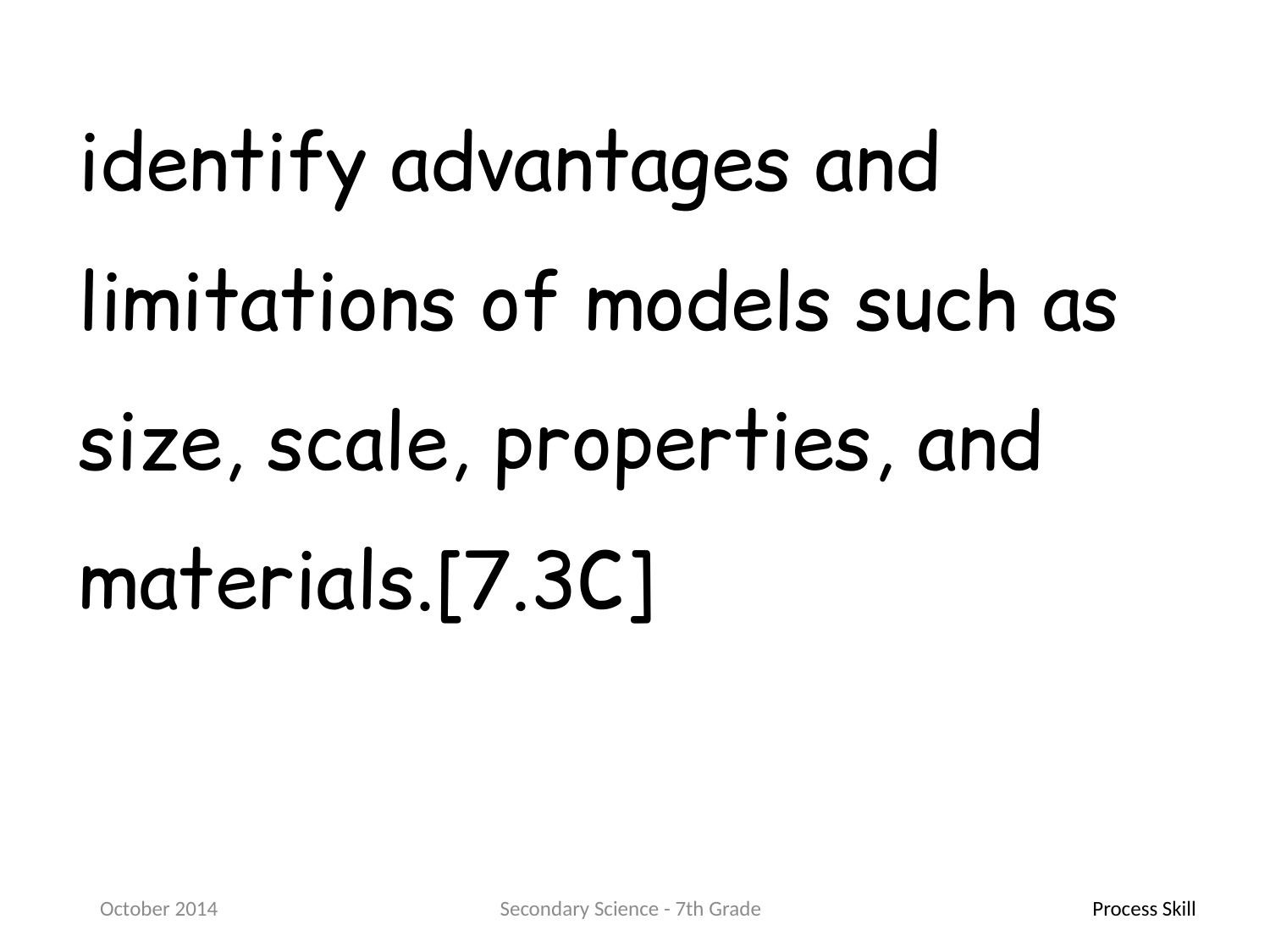

identify advantages and limitations of models such as size, scale, properties, and materials.[7.3C]
October 2014
Secondary Science - 7th Grade